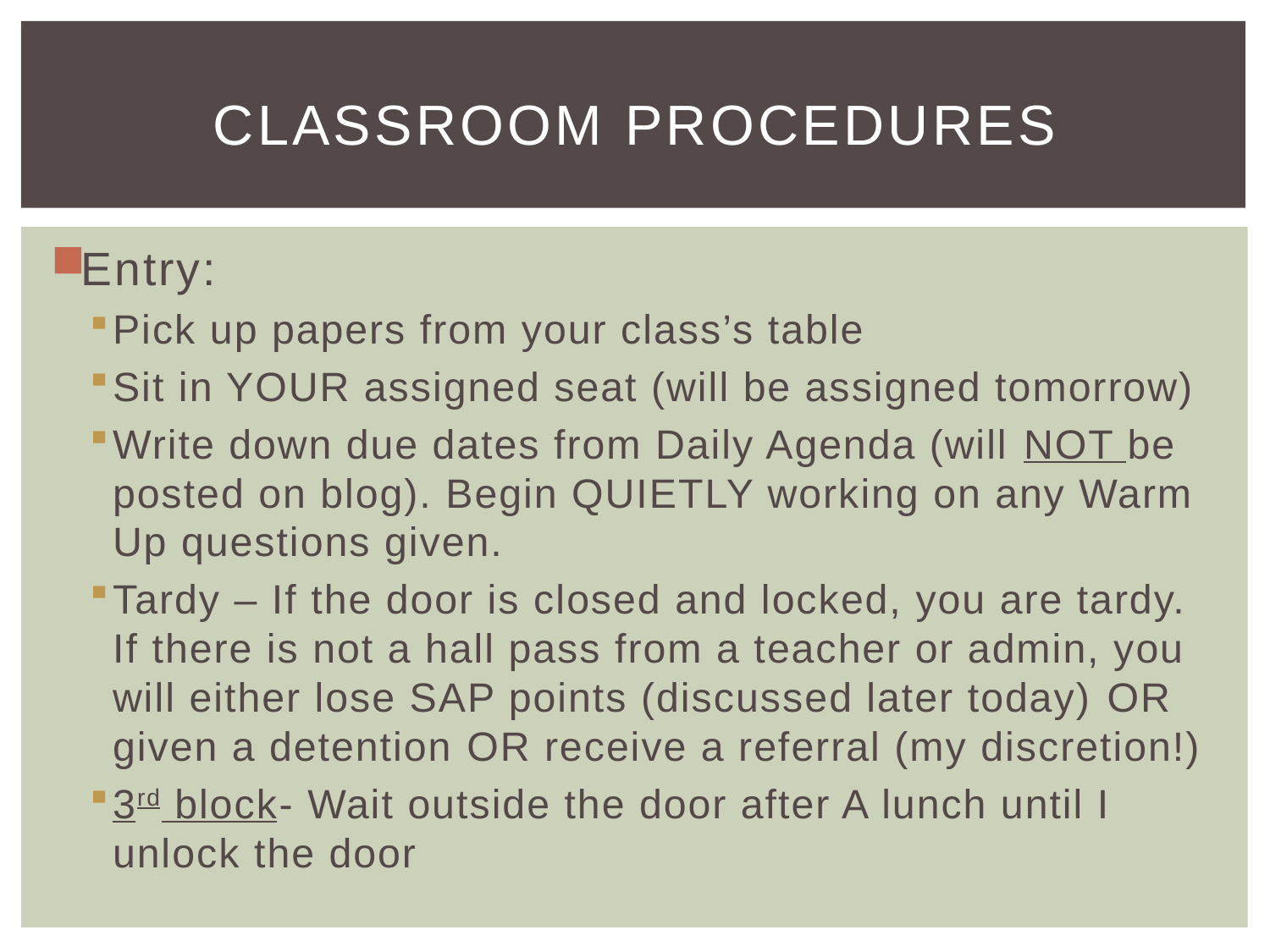

# Classroom procedures
Entry:
Pick up papers from your class’s table
Sit in YOUR assigned seat (will be assigned tomorrow)
Write down due dates from Daily Agenda (will NOT be posted on blog). Begin QUIETLY working on any Warm Up questions given.
Tardy – If the door is closed and locked, you are tardy. If there is not a hall pass from a teacher or admin, you will either lose SAP points (discussed later today) OR given a detention OR receive a referral (my discretion!)
3rd block- Wait outside the door after A lunch until I unlock the door